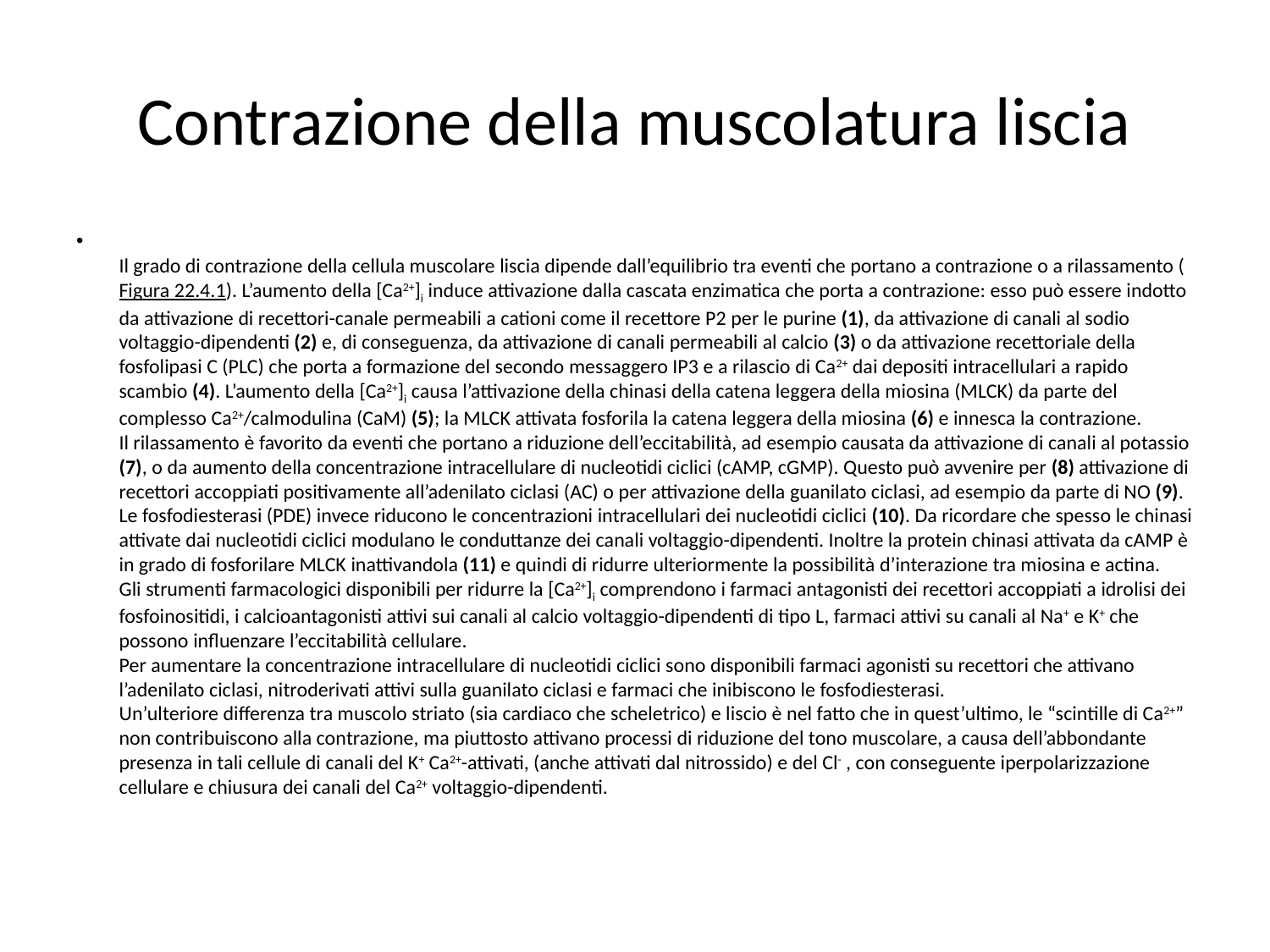

# Contrazione della muscolatura liscia
Il grado di contrazione della cellula muscolare liscia dipende dall’equilibrio tra eventi che portano a contrazione o a rilassamento (Figura 22.4.1). L’aumento della [Ca2+]i induce attivazione dalla cascata enzimatica che porta a contrazione: esso può essere indotto da attivazione di recettori-canale permeabili a cationi come il recettore P2 per le purine (1), da attivazione di canali al sodio voltaggio-dipendenti (2) e, di conseguenza, da attivazione di canali permeabili al calcio (3) o da attivazione recettoriale della fosfolipasi C (PLC) che porta a formazione del secondo messaggero IP3 e a rilascio di Ca2+ dai depositi intracellulari a rapido scambio (4). L’aumento della [Ca2+]i causa l’attivazione della chinasi della catena leggera della miosina (MLCK) da parte del complesso Ca2+/calmodulina (CaM) (5); la MLCK attivata fosforila la catena leggera della miosina (6) e innesca la contrazione.
Il rilassamento è favorito da eventi che portano a riduzione dell’eccitabilità, ad esempio causata da attivazione di canali al potassio (7), o da aumento della concentrazione intracellulare di nucleotidi ciclici (cAMP, cGMP). Questo può avvenire per (8) attivazione di recettori accoppiati positivamente all’adenilato ciclasi (AC) o per attivazione della guanilato ciclasi, ad esempio da parte di NO (9). Le fosfodiesterasi (PDE) invece riducono le concentrazioni intracellulari dei nucleotidi ciclici (10). Da ricordare che spesso le chinasi attivate dai nucleotidi ciclici modulano le conduttanze dei canali voltaggio-dipendenti. Inoltre la protein chinasi attivata da cAMP è in grado di fosforilare MLCK inattivandola (11) e quindi di ridurre ulteriormente la possibilità d’interazione tra miosina e actina.
Gli strumenti farmacologici disponibili per ridurre la [Ca2+]i comprendono i farmaci antagonisti dei recettori accoppiati a idrolisi dei fosfoinositidi, i calcioantagonisti attivi sui canali al calcio voltaggio-dipendenti di tipo L, farmaci attivi su canali al Na+ e K+ che possono influenzare l’eccitabilità cellulare.
Per aumentare la concentrazione intracellulare di nucleotidi ciclici sono disponibili farmaci agonisti su recettori che attivano l’adenilato ciclasi, nitroderivati attivi sulla guanilato ciclasi e farmaci che inibiscono le fosfodiesterasi.
Un’ulteriore differenza tra muscolo striato (sia cardiaco che scheletrico) e liscio è nel fatto che in quest’ultimo, le “scintille di Ca2+” non contribuiscono alla contrazione, ma piuttosto attivano processi di riduzione del tono muscolare, a causa dell’abbondante presenza in tali cellule di canali del K+ Ca2+-attivati, (anche attivati dal nitrossido) e del Cl- , con conseguente iperpolarizzazione cellulare e chiusura dei canali del Ca2+ voltaggio-dipendenti.